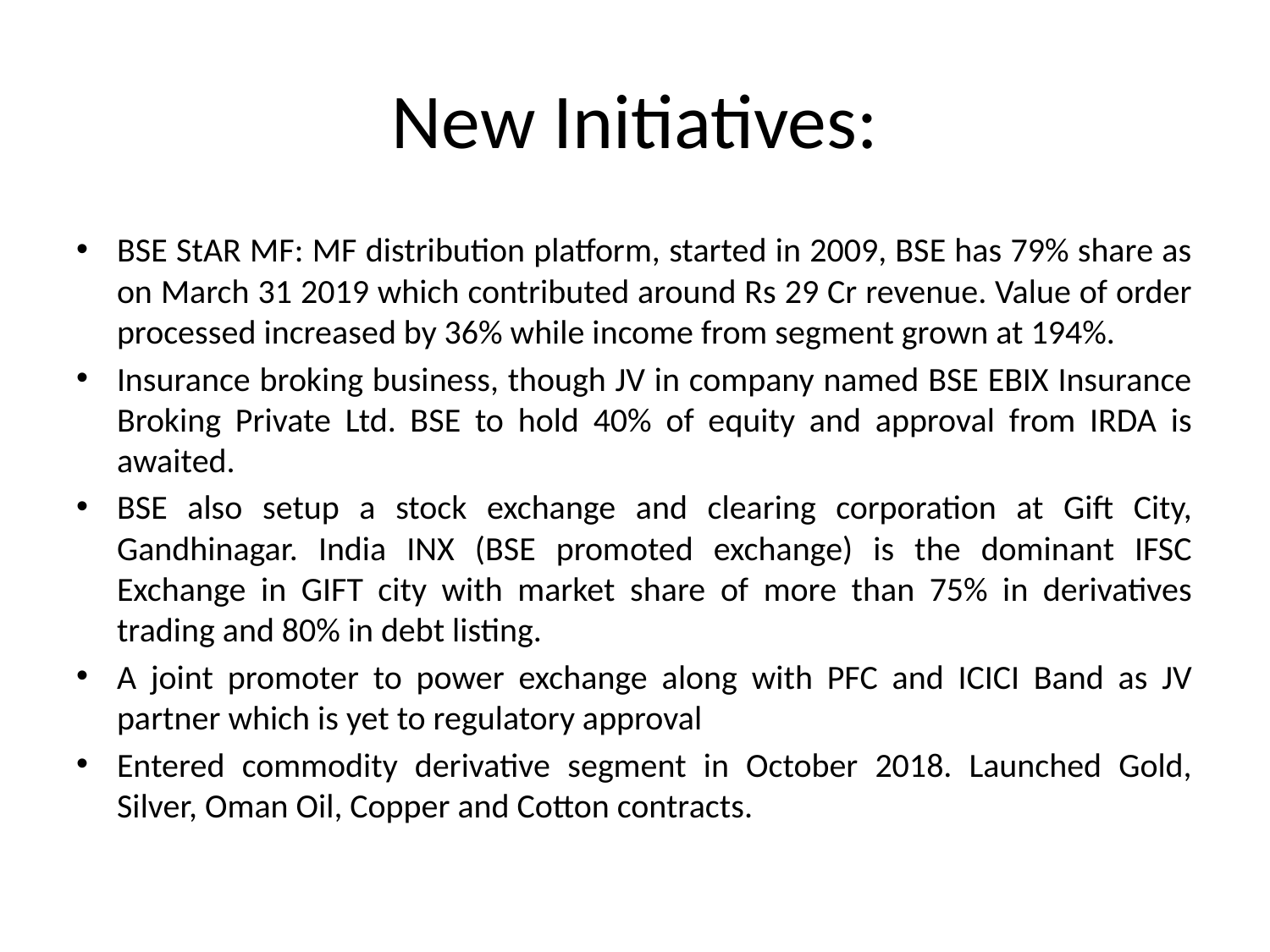

# New Initiatives:
BSE StAR MF: MF distribution platform, started in 2009, BSE has 79% share as on March 31 2019 which contributed around Rs 29 Cr revenue. Value of order processed increased by 36% while income from segment grown at 194%.
Insurance broking business, though JV in company named BSE EBIX Insurance Broking Private Ltd. BSE to hold 40% of equity and approval from IRDA is awaited.
BSE also setup a stock exchange and clearing corporation at Gift City, Gandhinagar. India INX (BSE promoted exchange) is the dominant IFSC Exchange in GIFT city with market share of more than 75% in derivatives trading and 80% in debt listing.
A joint promoter to power exchange along with PFC and ICICI Band as JV partner which is yet to regulatory approval
Entered commodity derivative segment in October 2018. Launched Gold, Silver, Oman Oil, Copper and Cotton contracts.